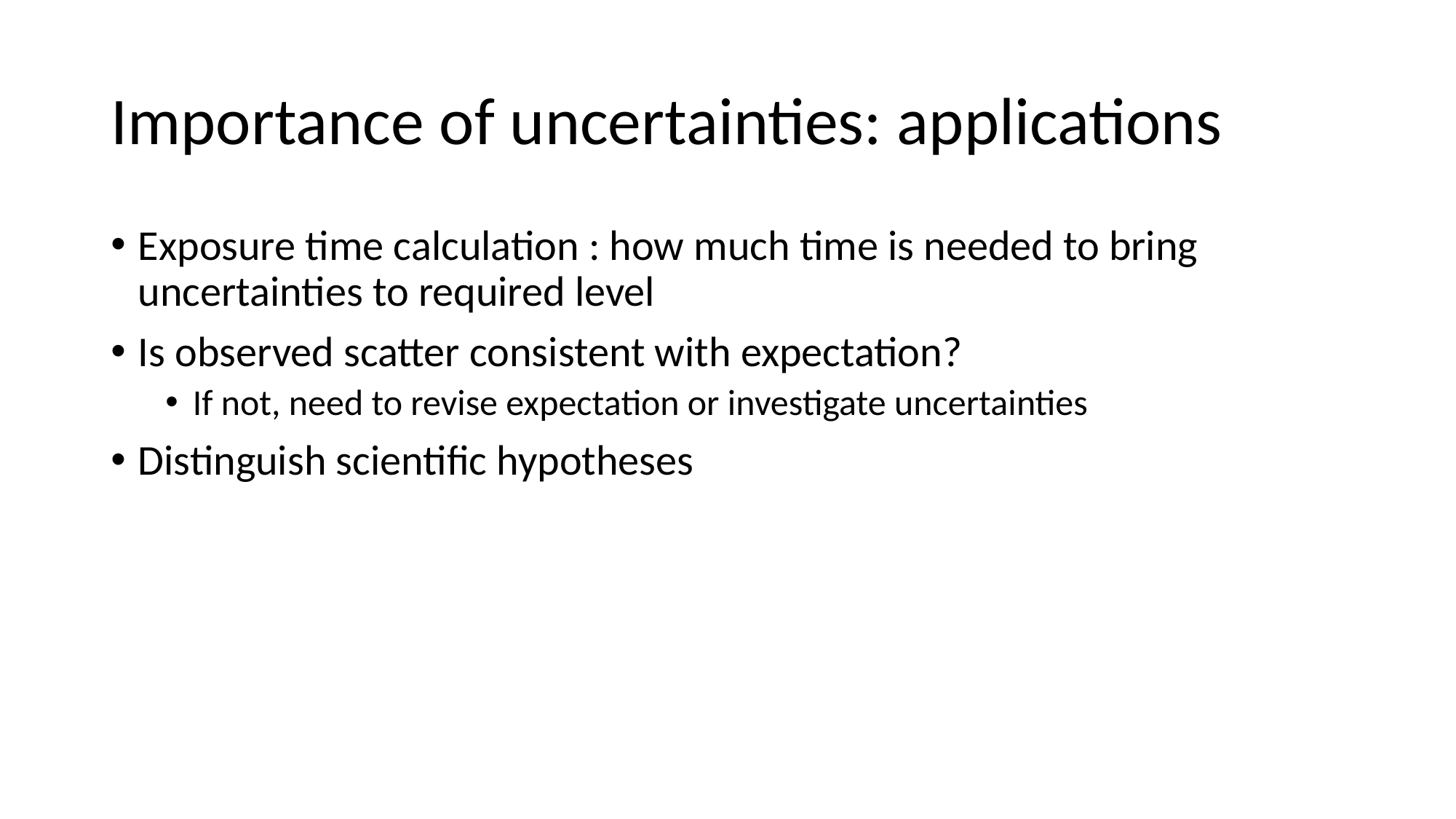

# Importance of uncertainties: applications
Exposure time calculation : how much time is needed to bring uncertainties to required level
Is observed scatter consistent with expectation?
If not, need to revise expectation or investigate uncertainties
Distinguish scientific hypotheses